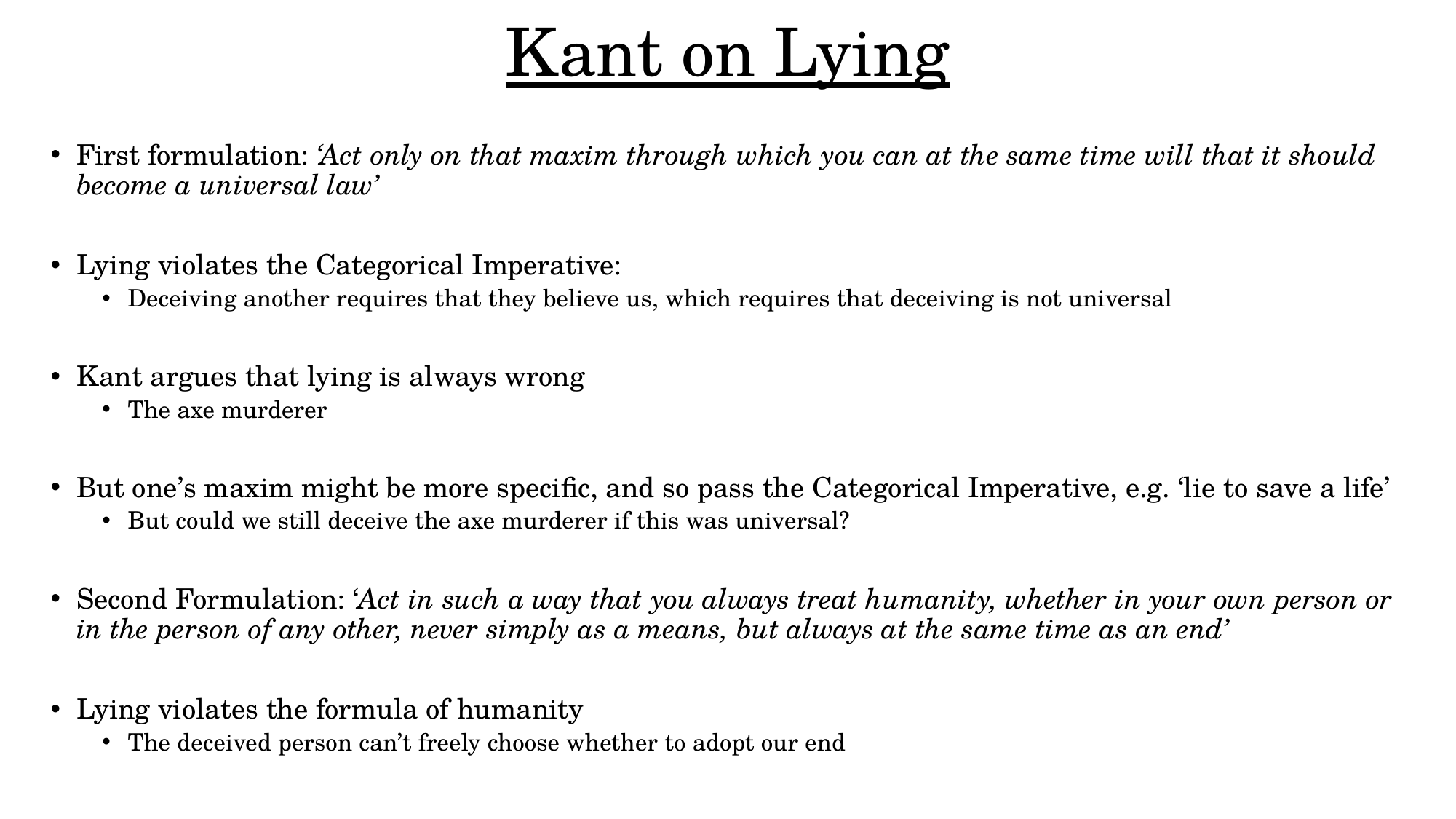

# Kant on Lying
First formulation: ‘Act only on that maxim through which you can at the same time will that it should become a universal law’

Lying violates the Categorical Imperative:
Deceiving another requires that they believe us, which requires that deceiving is not universal

Kant argues that lying is always wrong
The axe murderer

But one’s maxim might be more specific, and so pass the Categorical Imperative, e.g. ‘lie to save a life’
But could we still deceive the axe murderer if this was universal?

Second Formulation: ‘Act in such a way that you always treat humanity, whether in your own person or in the person of any other, never simply as a means, but always at the same time as an end’

Lying violates the formula of humanity
The deceived person can’t freely choose whether to adopt our end